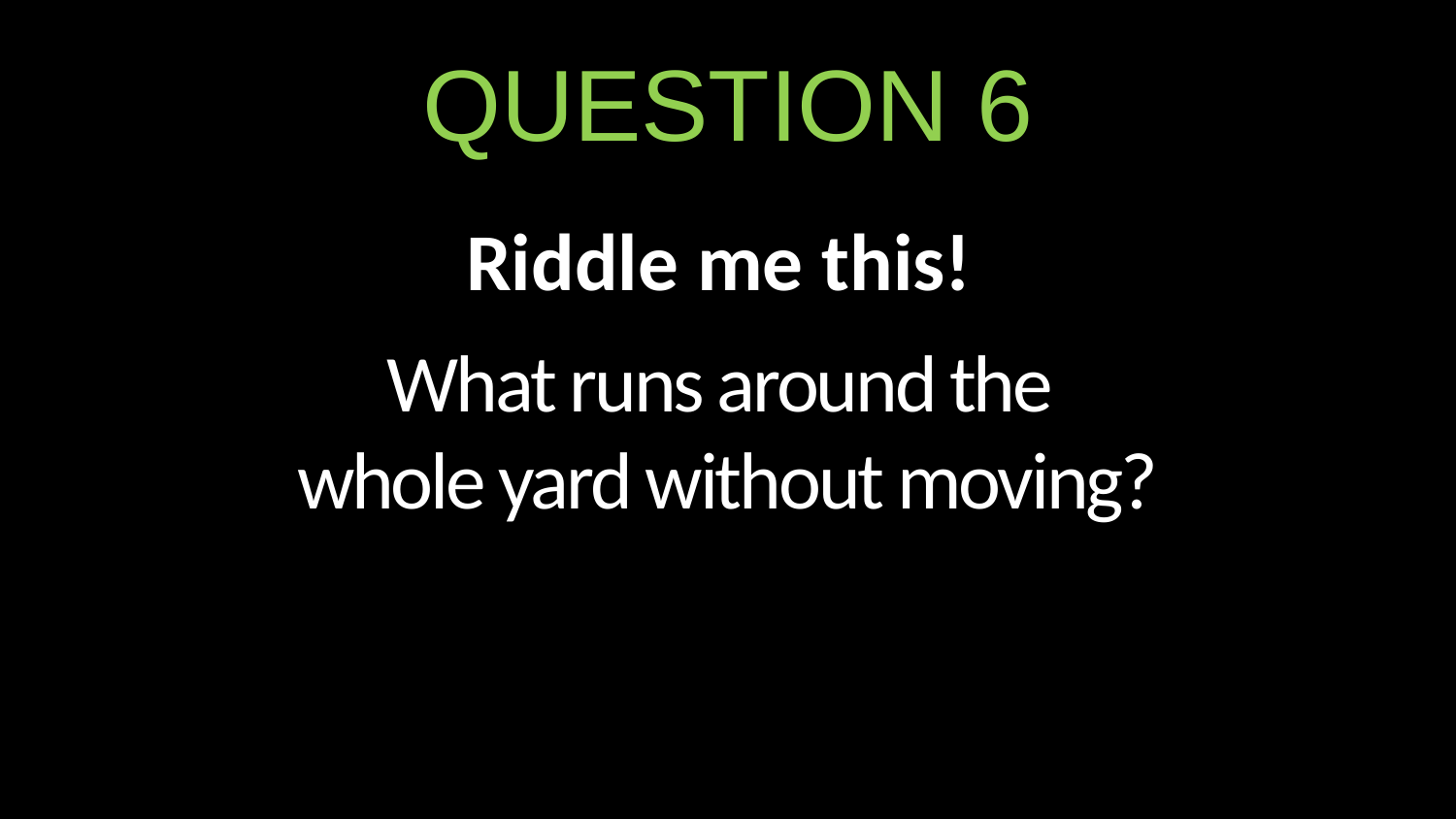

# QUESTION 6
Riddle me this!

What runs around the
whole yard without moving?